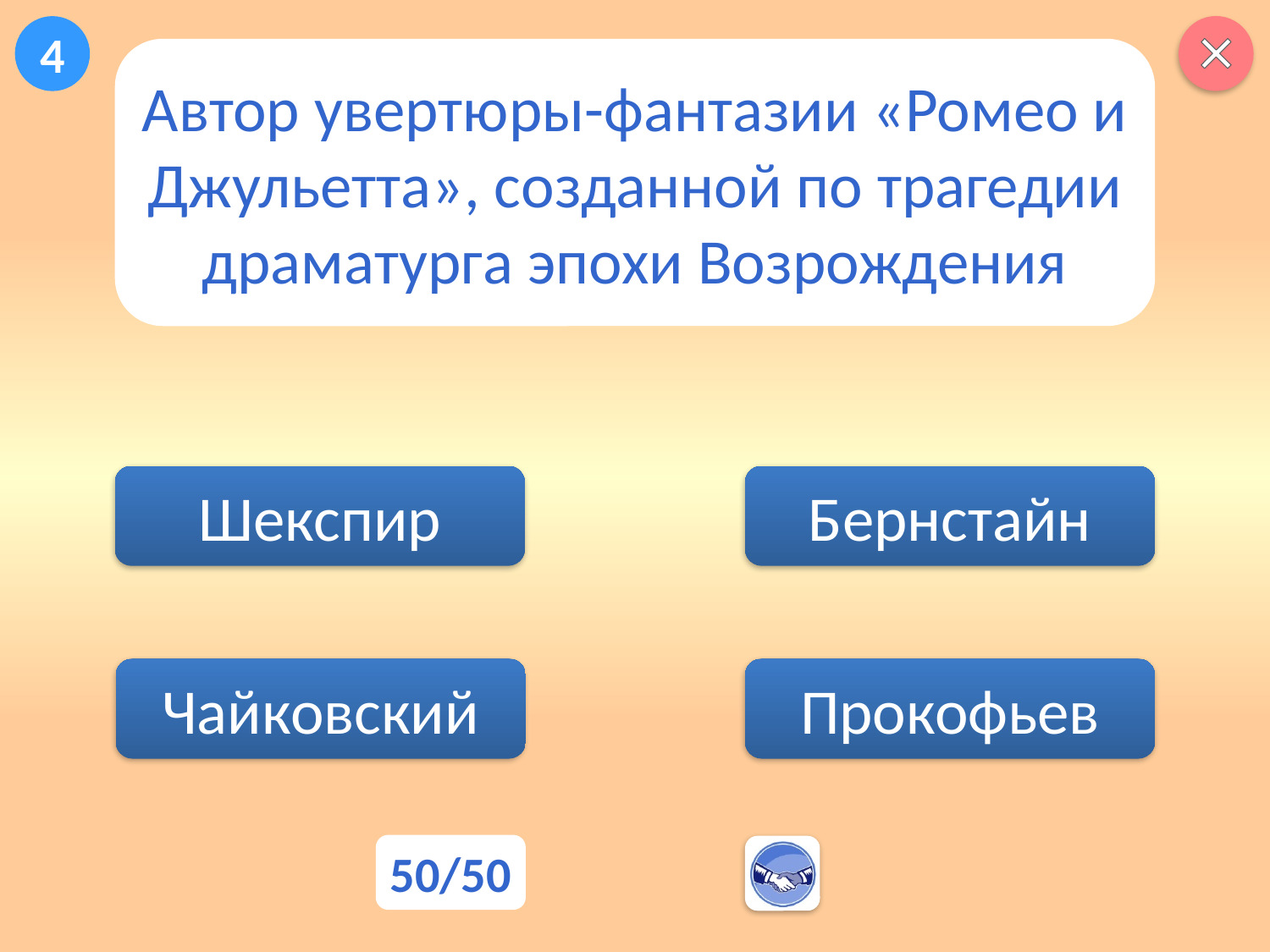

4
Автор увертюры-фантазии «Ромео и Джульетта», созданной по трагедии драматурга эпохи Возрождения
Шекспир
Бернстайн
Прокофьев
Чайковский
50/50